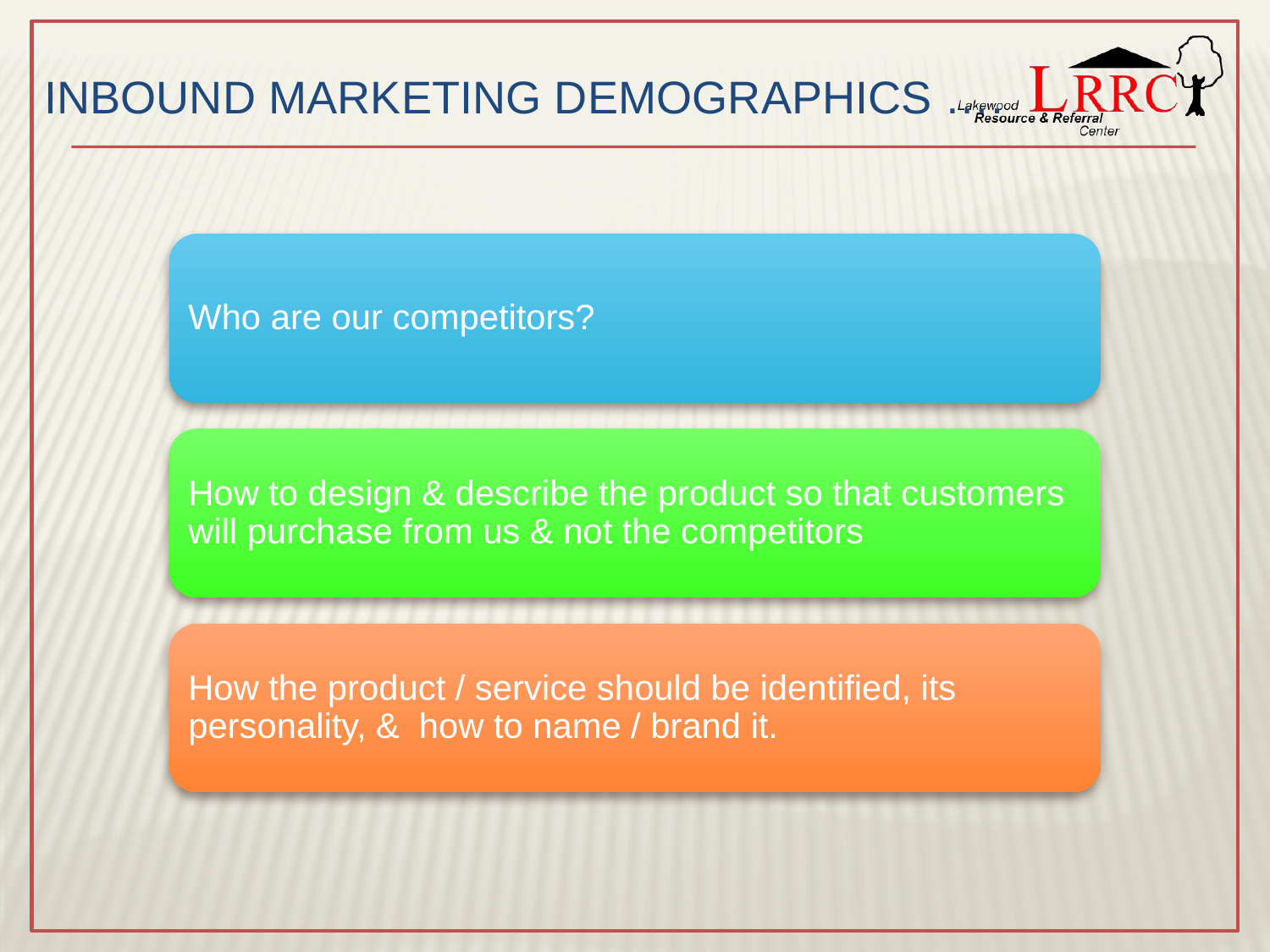

Inbound marketing demographics ….
Who are our competitors?
How to design & describe the product so that customers will purchase from us & not the competitors
How the product / service should be identified, its personality, &  how to name / brand it.